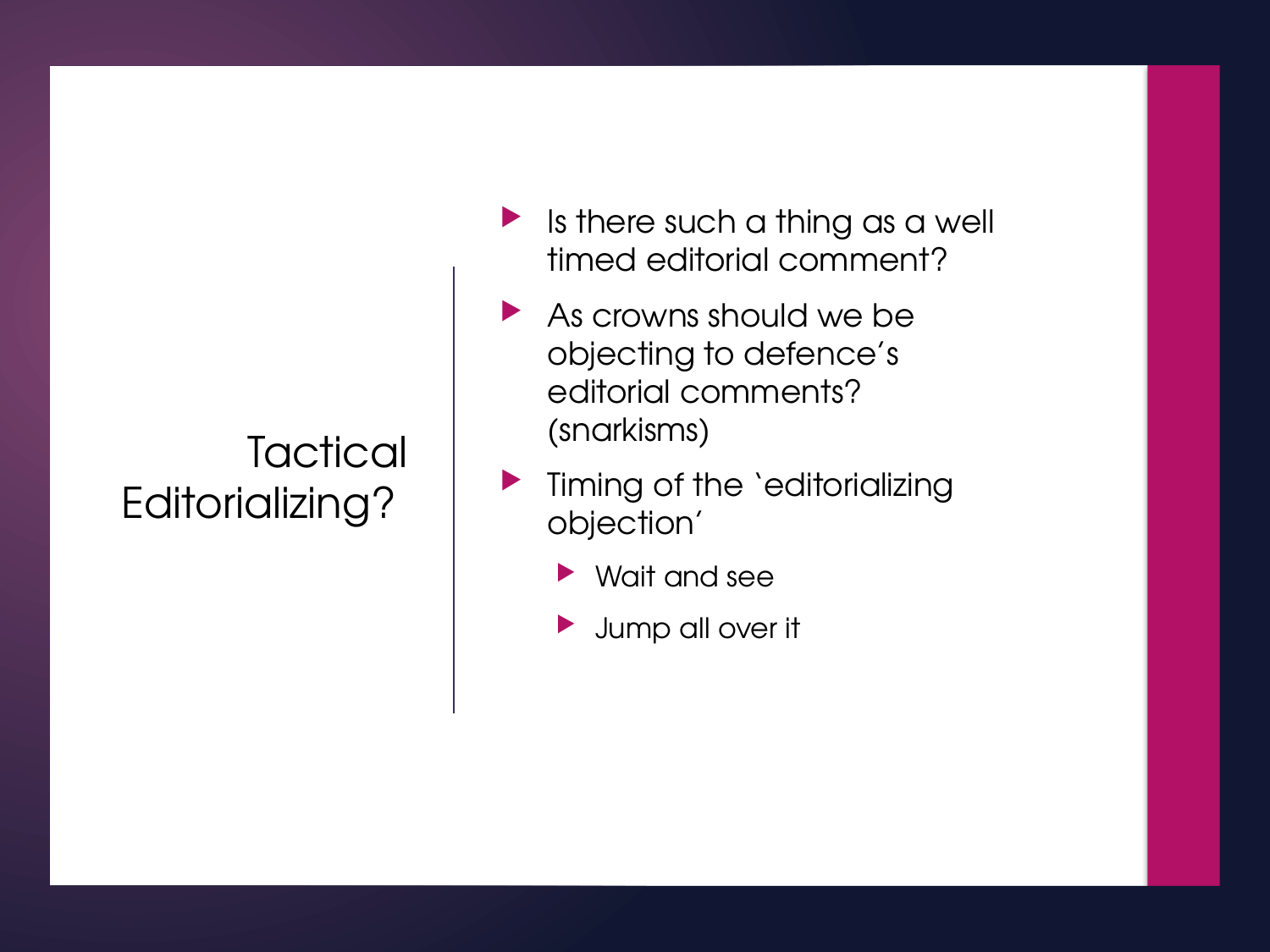

Is there such a thing as a well timed editorial comment?
As crowns should we be objecting to defence’s editorial comments? (snarkisms)
Timing of the ‘editorializing objection’
Wait and see
Jump all over it

# Tactical Editorializing?